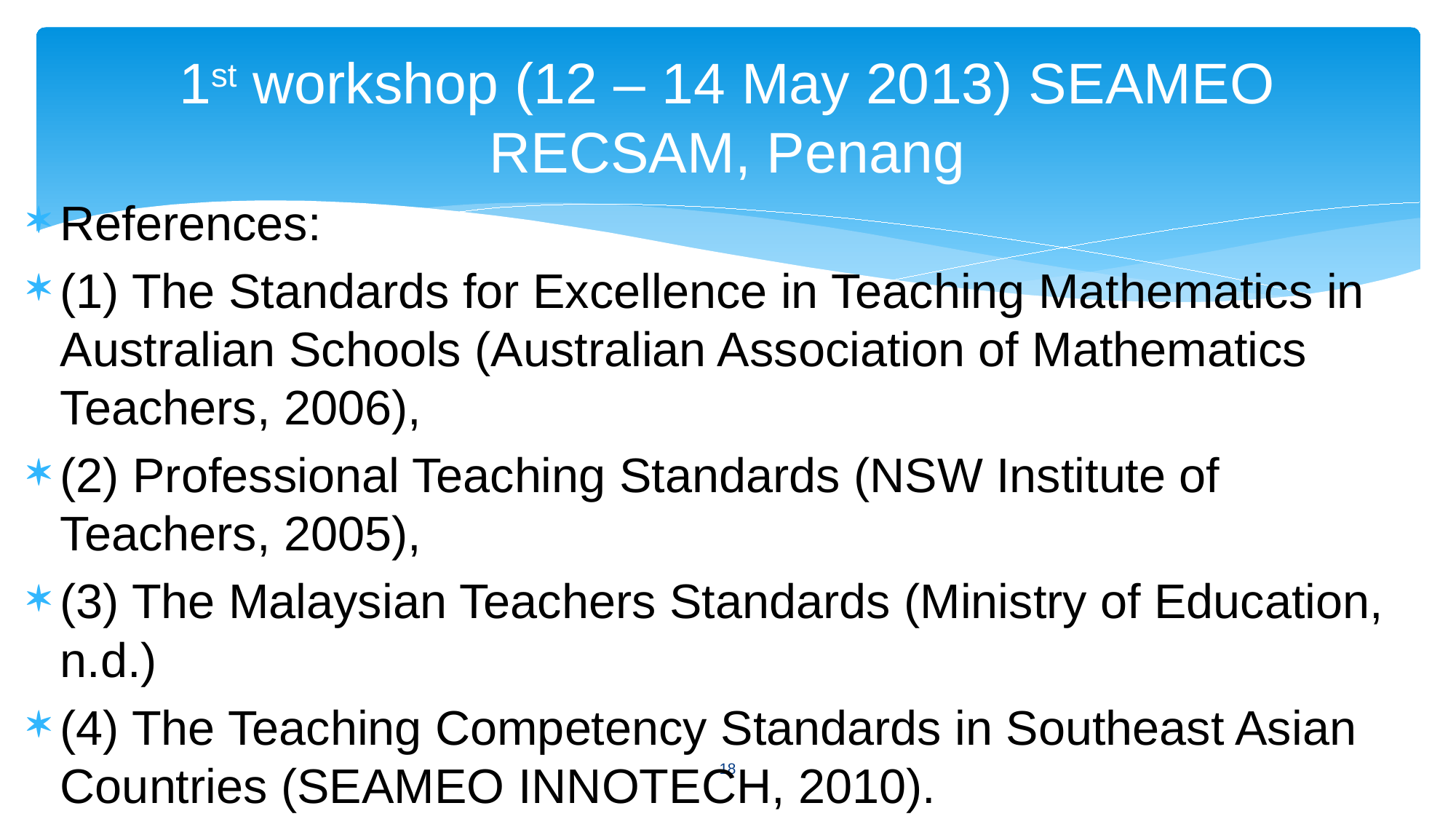

# 1st workshop (12 – 14 May 2013) SEAMEO RECSAM, Penang
References:
(1) The Standards for Excellence in Teaching Mathematics in Australian Schools (Australian Association of Mathematics Teachers, 2006),
(2) Professional Teaching Standards (NSW Institute of Teachers, 2005),
(3) The Malaysian Teachers Standards (Ministry of Education, n.d.)
(4) The Teaching Competency Standards in Southeast Asian Countries (SEAMEO INNOTECH, 2010).

18